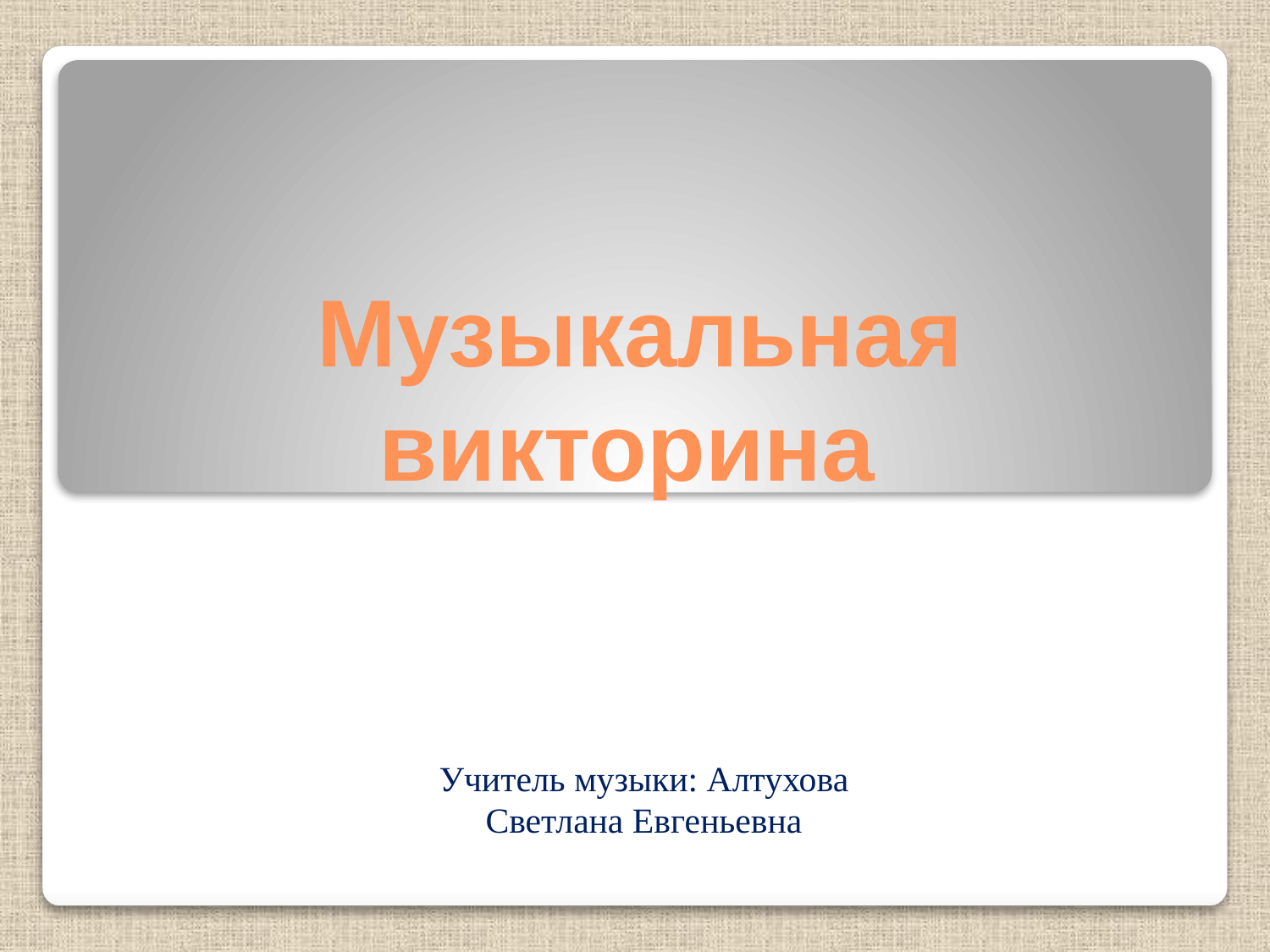

# Музыкальная викторина
Учитель музыки: Алтухова Светлана Евгеньевна